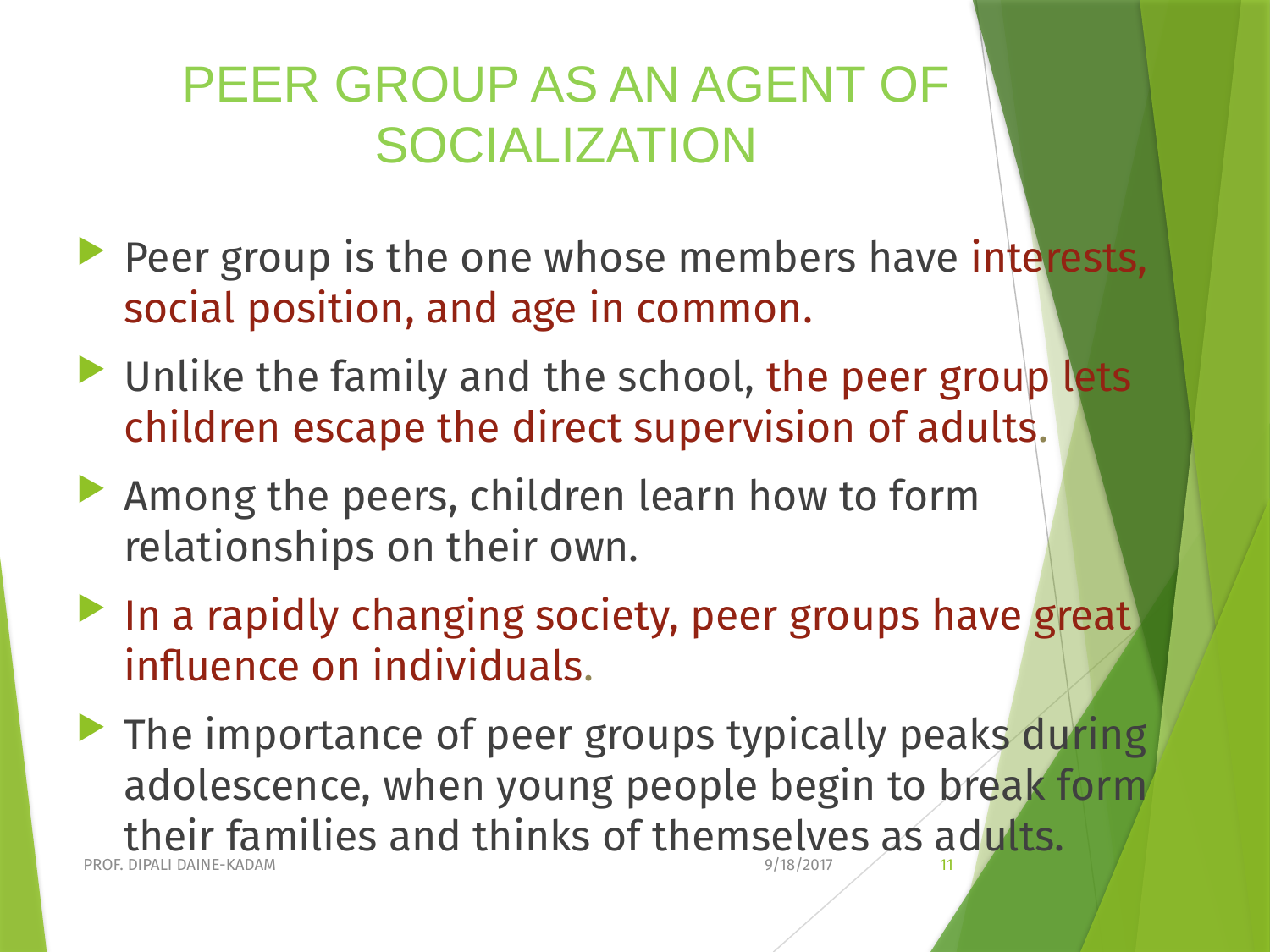

# PEER GROUP AS AN AGENT OF SOCIALIZATION
Peer group is the one whose members have interests, social position, and age in common.
Unlike the family and the school, the peer group lets children escape the direct supervision of adults.
Among the peers, children learn how to form relationships on their own.
In a rapidly changing society, peer groups have great influence on individuals.
The importance of peer groups typically peaks during adolescence, when young people begin to break form their families and thinks of themselves as adults.

PROF. DIPALI DAINE-KADAM
9/18/2017
11